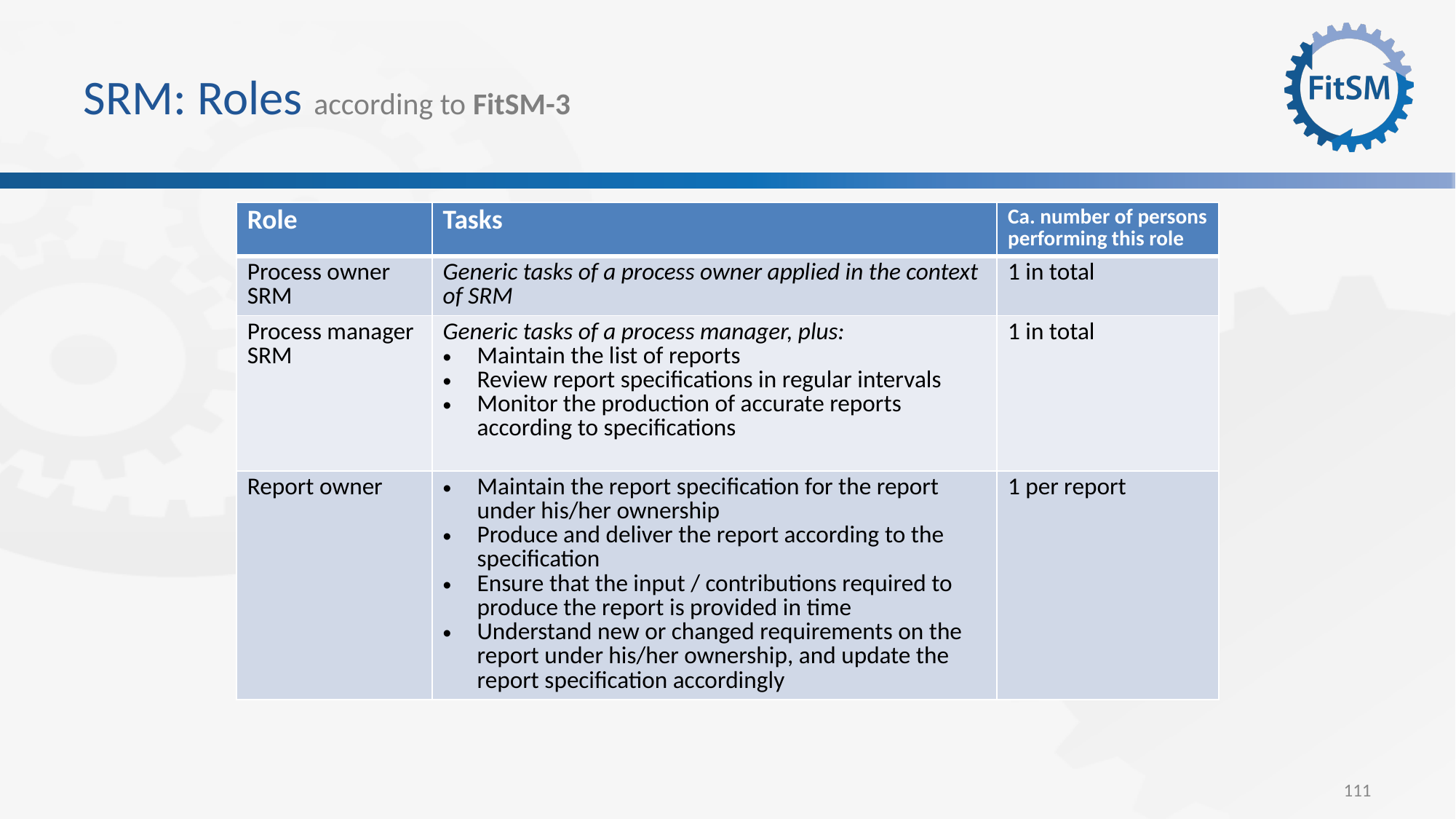

# SRM: Roles according to FitSM-3
| Role | Tasks | Ca. number of persons performing this role |
| --- | --- | --- |
| Process owner SRM | Generic tasks of a process owner applied in the context of SRM | 1 in total |
| Process manager SRM | Generic tasks of a process manager, plus: Maintain the list of reports Review report specifications in regular intervals Monitor the production of accurate reports according to specifications | 1 in total |
| Report owner | Maintain the report specification for the report under his/her ownership Produce and deliver the report according to the specification Ensure that the input / contributions required to produce the report is provided in time Understand new or changed requirements on the report under his/her ownership, and update the report specification accordingly | 1 per report |
111